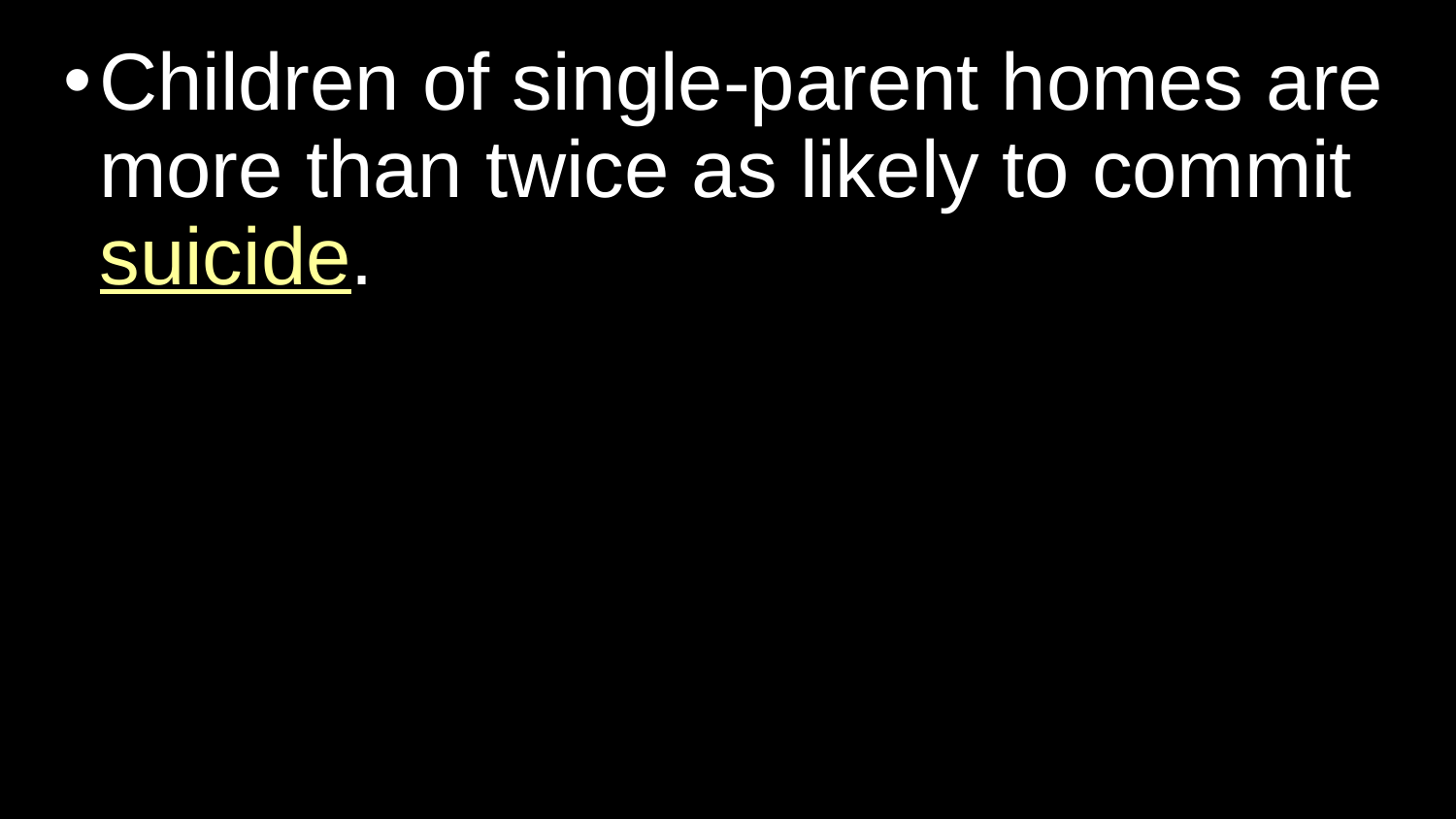

Children of single-parent homes are more than twice as likely to commit suicide.